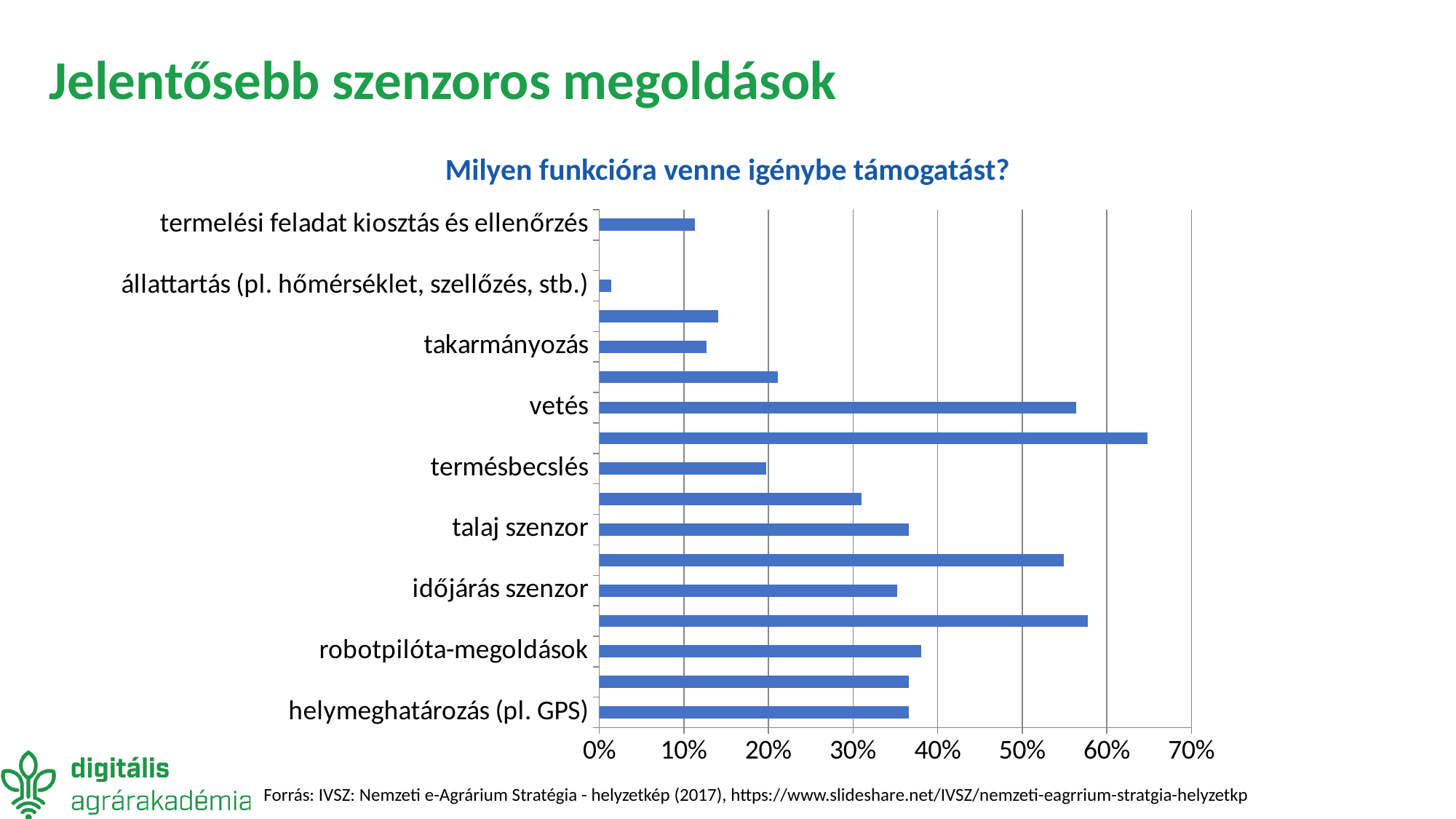

# Jelentősebb szenzoros megoldások
Milyen funkcióra venne igénybe támogatást?

### Chart

| Category | Milyen funkcióra venne igénybe támogatást? |
|---|---|
| helymeghatározás (pl. GPS) | 0.366197183098592 |
| párhuzamvezető | 0.366197183098592 |
| robotpilóta-megoldások | 0.380281690140845 |
| munkagép-vezérlések | 0.577464788732394 |
| időjárás szenzor | 0.352112676056338 |
| növényvédelmi szenzor | 0.549295774647888 |
| talaj szenzor | 0.366197183098592 |
| drón megoldások (pl.termésbecsléshez, kárfelméréshez) | 0.309859154929577 |
| termésbecslés | 0.197183098591549 |
| tápanyag kijuttatás | 0.647887323943662 |
| vetés | 0.563380281690141 |
| öntözés | 0.211267605633803 |
| takarmányozás | 0.126760563380282 |
| állat azonosítás | 0.140845070422535 |
| állattartás (pl. hőmérséklet, szellőzés, stb.) | 0.0140845070422535 |
| termelési folyamatok irányítása (pl. gombatermelés). | 0.0 |
| termelési feladat kiosztás és ellenőrzés | 0.112676056338028 |
Forrás: IVSZ: Nemzeti e-Agrárium Stratégia - helyzetkép (2017), https://www.slideshare.net/IVSZ/nemzeti-eagrrium-stratgia-helyzetkp